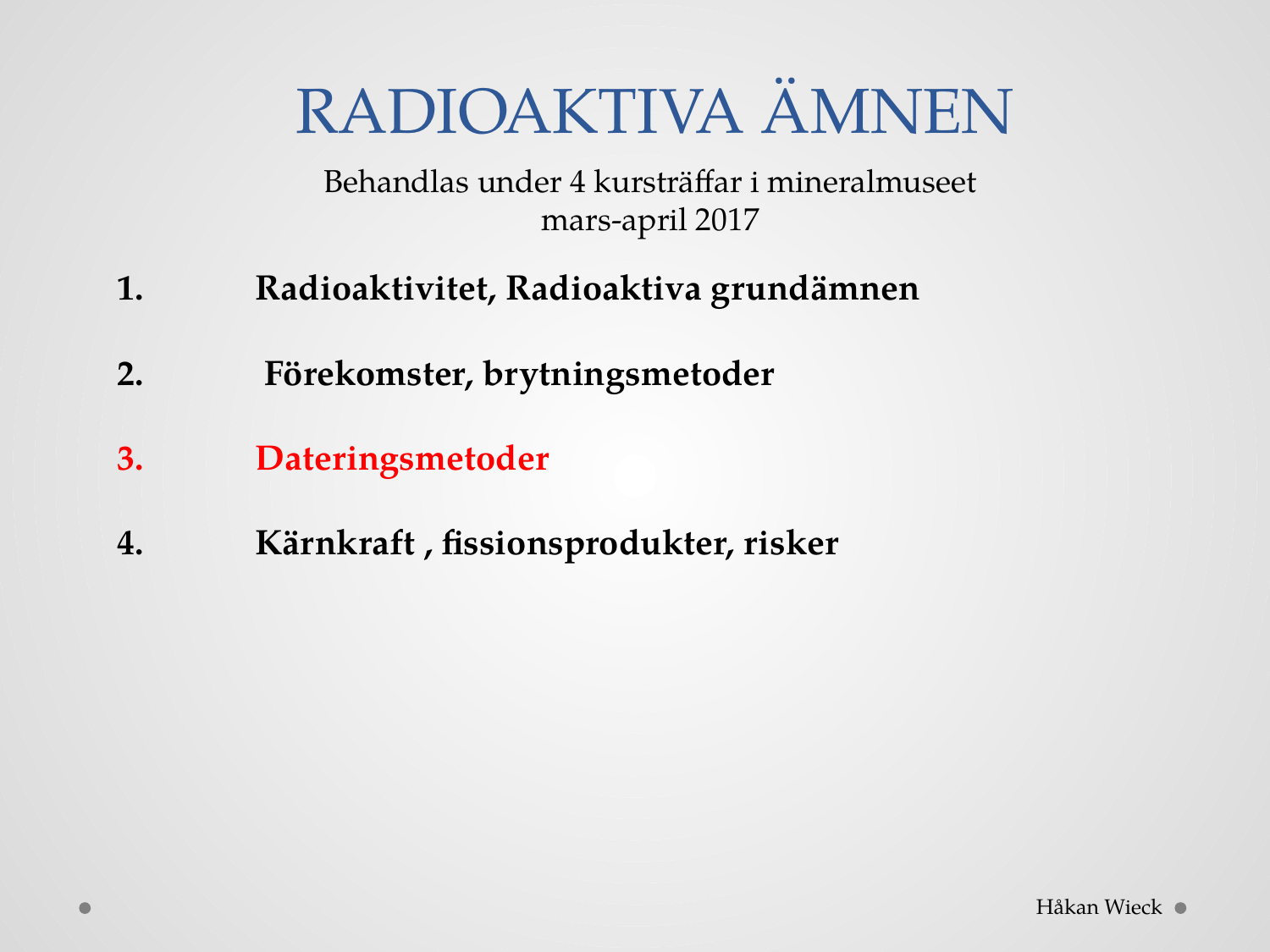

# RADIOAKTIVA ÄMNEN
Behandlas under 4 kursträffar i mineralmuseet mars-april 2017
Radioaktivitet, Radioaktiva grundämnen

 Förekomster, brytningsmetoder

Dateringsmetoder

Kärnkraft , fissionsprodukter, risker

Håkan Wieck